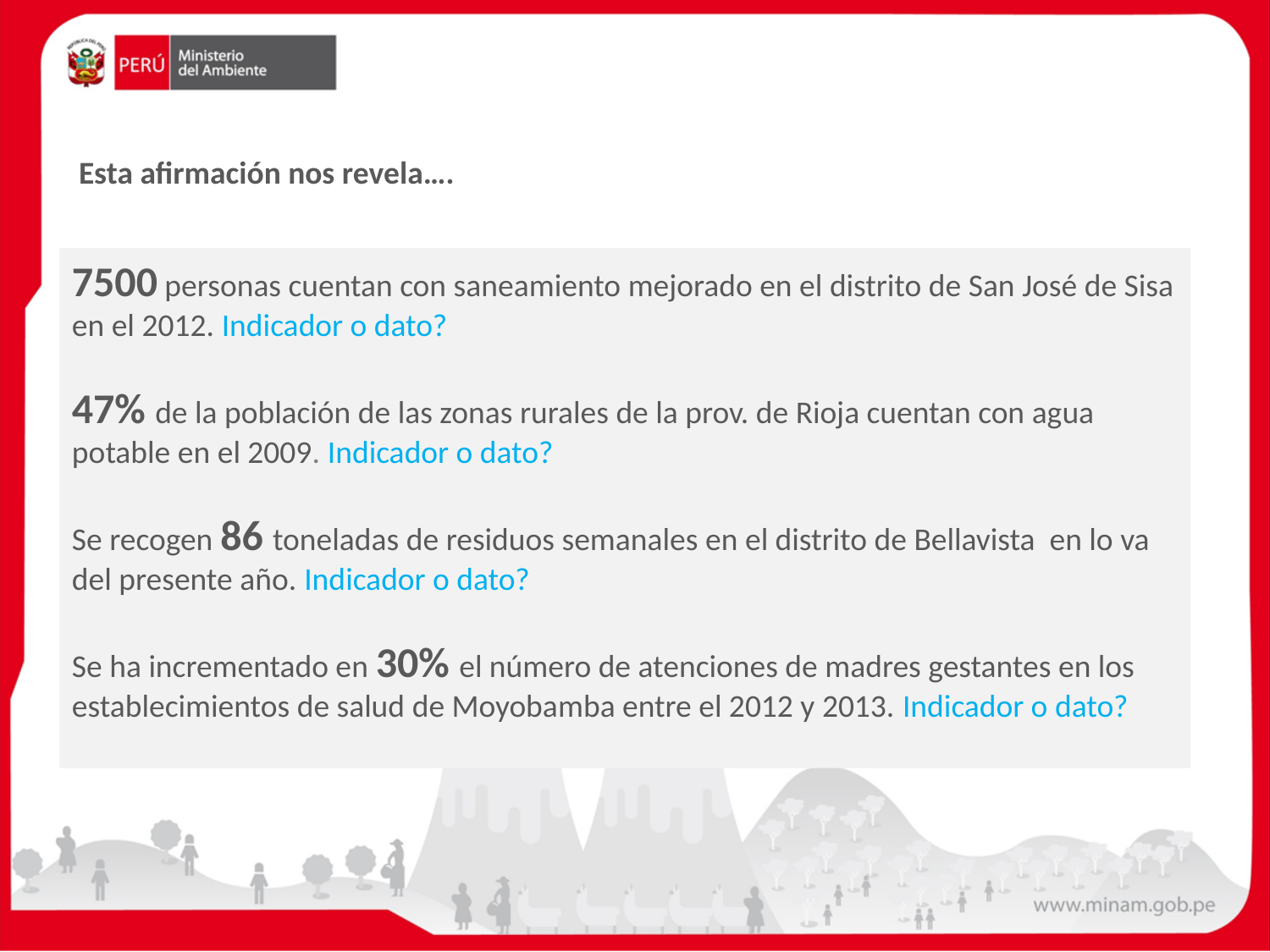

Esta afirmación nos revela….
7500 personas cuentan con saneamiento mejorado en el distrito de San José de Sisa en el 2012. Indicador o dato?

47% de la población de las zonas rurales de la prov. de Rioja cuentan con agua potable en el 2009. Indicador o dato?

Se recogen 86 toneladas de residuos semanales en el distrito de Bellavista  en lo va del presente año. Indicador o dato?

Se ha incrementado en 30% el número de atenciones de madres gestantes en los establecimientos de salud de Moyobamba entre el 2012 y 2013. Indicador o dato?